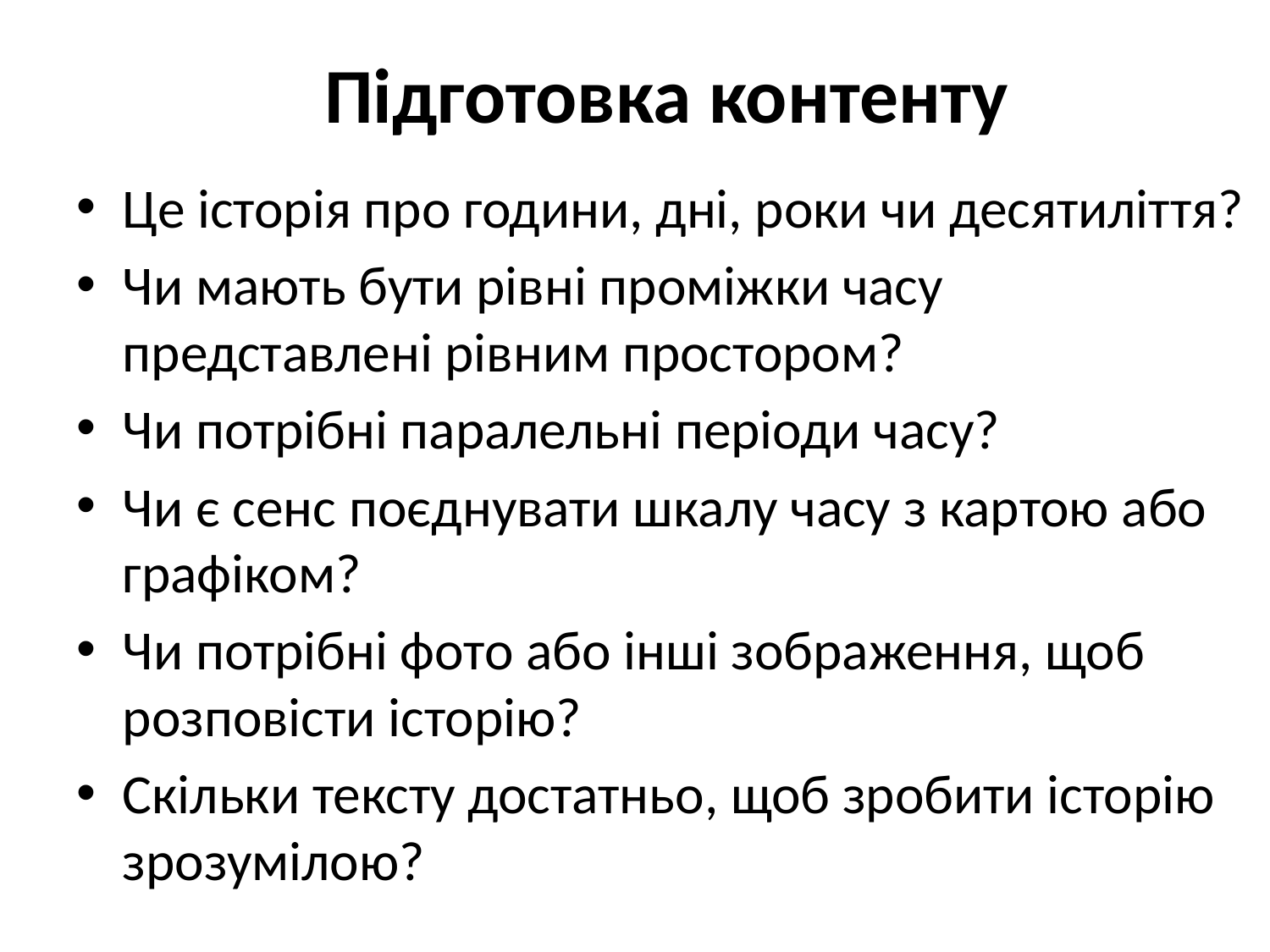

# Підготовка контенту
Це історія про години, дні, роки чи десятиліття?
Чи мають бути рівні проміжки часу представлені рівним простором?
Чи потрібні паралельні періоди часу?
Чи є сенс поєднувати шкалу часу з картою або графіком?
Чи потрібні фото або інші зображення, щоб розповісти історію?
Скільки тексту достатньо, щоб зробити історію зрозумілою?